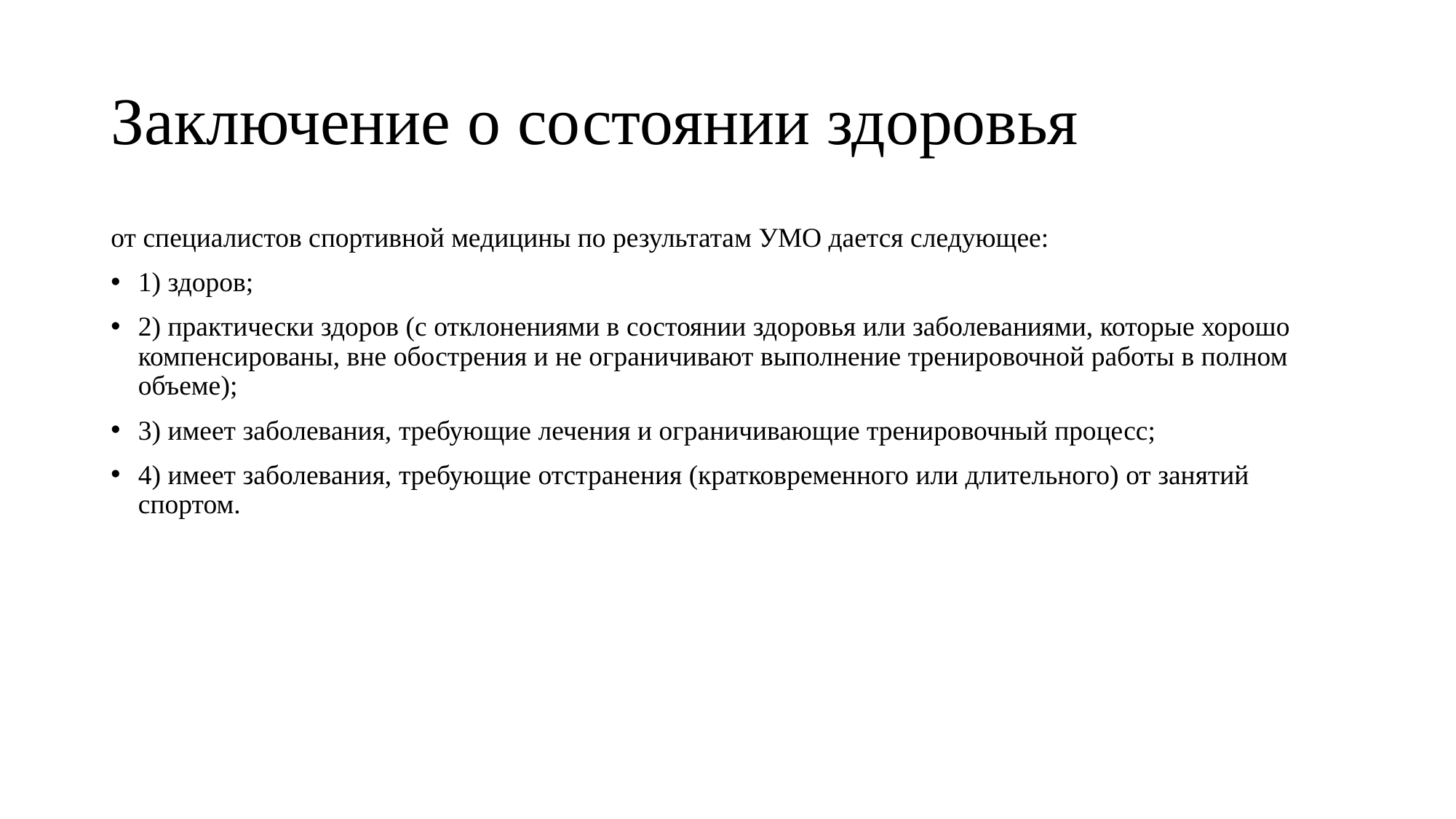

# Заключение о состоянии здоровья
от специалистов спортивной медицины по результатам УМО дается следующее:
1) здоров;
2) практически здоров (с отклонениями в состоянии здоровья или заболеваниями, которые хорошо компенсированы, вне обострения и не ограничивают выполнение тренировочной работы в полном объеме);
3) имеет заболевания, требующие лечения и ограничивающие тренировочный процесс;
4) имеет заболевания, требующие отстранения (кратковременного или длительного) от занятий спортом.